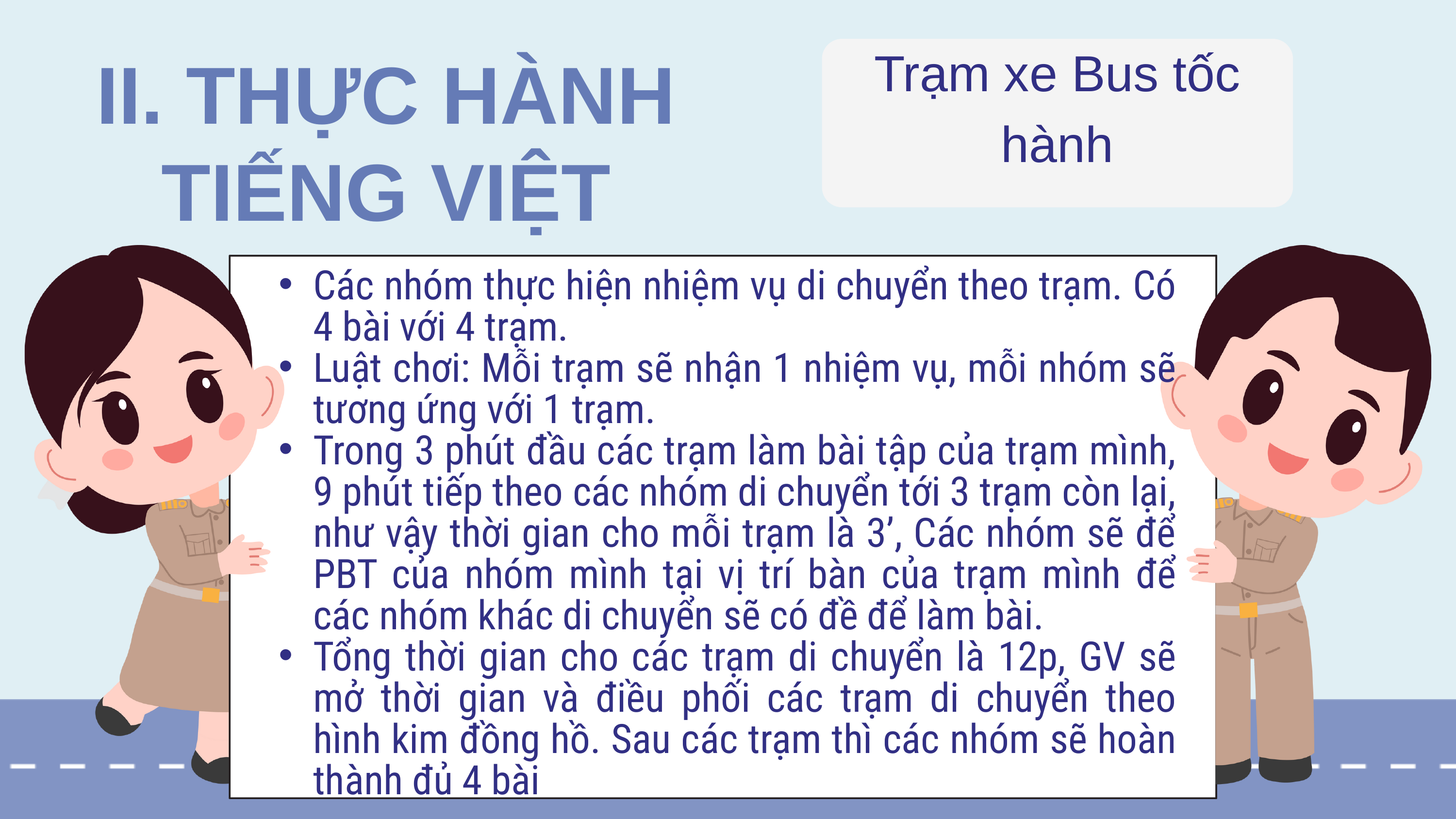

Trạm xe Bus tốc hành
II. THỰC HÀNH TIẾNG VIỆT

Các nhóm thực hiện nhiệm vụ di chuyển theo trạm. Có 4 bài với 4 trạm.
Luật chơi: Mỗi trạm sẽ nhận 1 nhiệm vụ, mỗi nhóm sẽ tương ứng với 1 trạm.
Trong 3 phút đầu các trạm làm bài tập của trạm mình, 9 phút tiếp theo các nhóm di chuyển tới 3 trạm còn lại, như vậy thời gian cho mỗi trạm là 3’, Các nhóm sẽ để PBT của nhóm mình tại vị trí bàn của trạm mình để các nhóm khác di chuyển sẽ có đề để làm bài.
Tổng thời gian cho các trạm di chuyển là 12p, GV sẽ mở thời gian và điều phối các trạm di chuyển theo hình kim đồng hồ. Sau các trạm thì các nhóm sẽ hoàn thành đủ 4 bài

Bài 7

Thơ tám chữ và thơ tự do